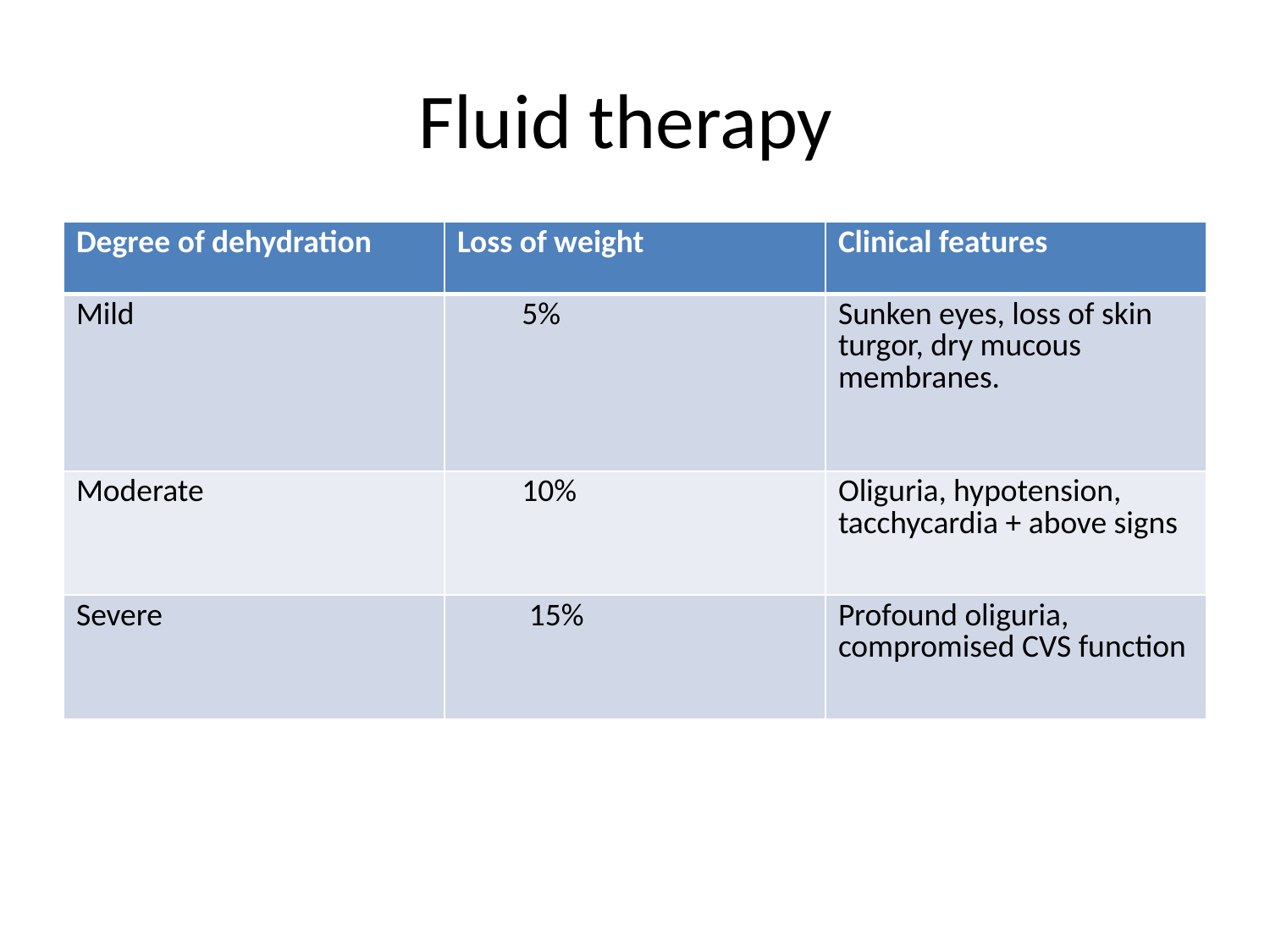

# Fluid therapy
| Degree of dehydration | Loss of weight | Clinical features |
| --- | --- | --- |
| Mild | 5% | Sunken eyes, loss of skin turgor, dry mucous membranes. |
| Moderate | 10% | Oliguria, hypotension, tacchycardia + above signs |
| Severe | 15% | Profound oliguria, compromised CVS function |